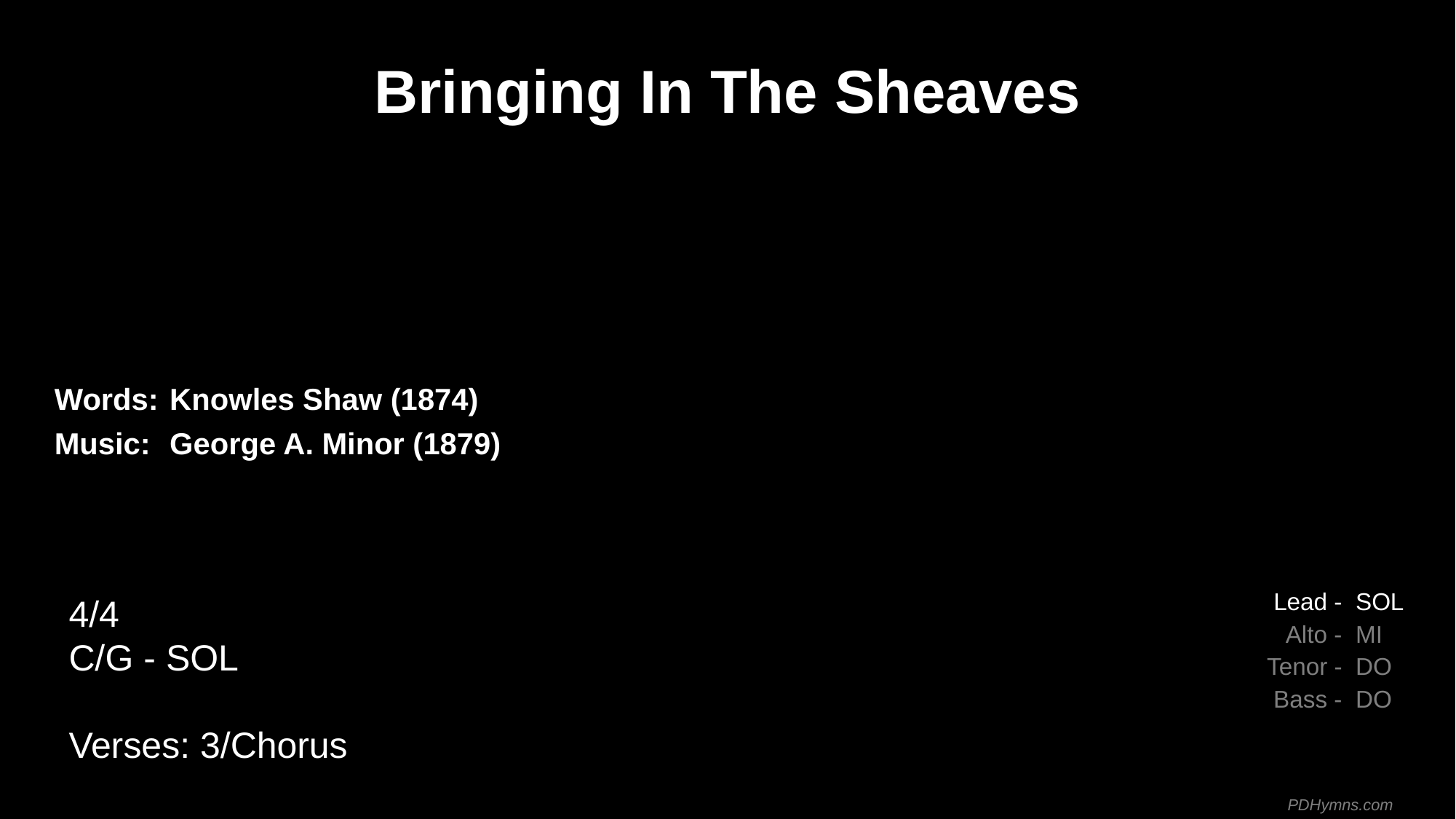

Bringing In The Sheaves

| Words: | Knowles Shaw (1874) |
| --- | --- |
| Music: | George A. Minor (1879) |
|  |  |
|  |  |
4/4
C/G - SOL

Verses: 3/Chorus
| Lead - | SOL |
| --- | --- |
| Alto - | MI |
| Tenor - | DO |
| Bass - | DO |
PDHymns.com